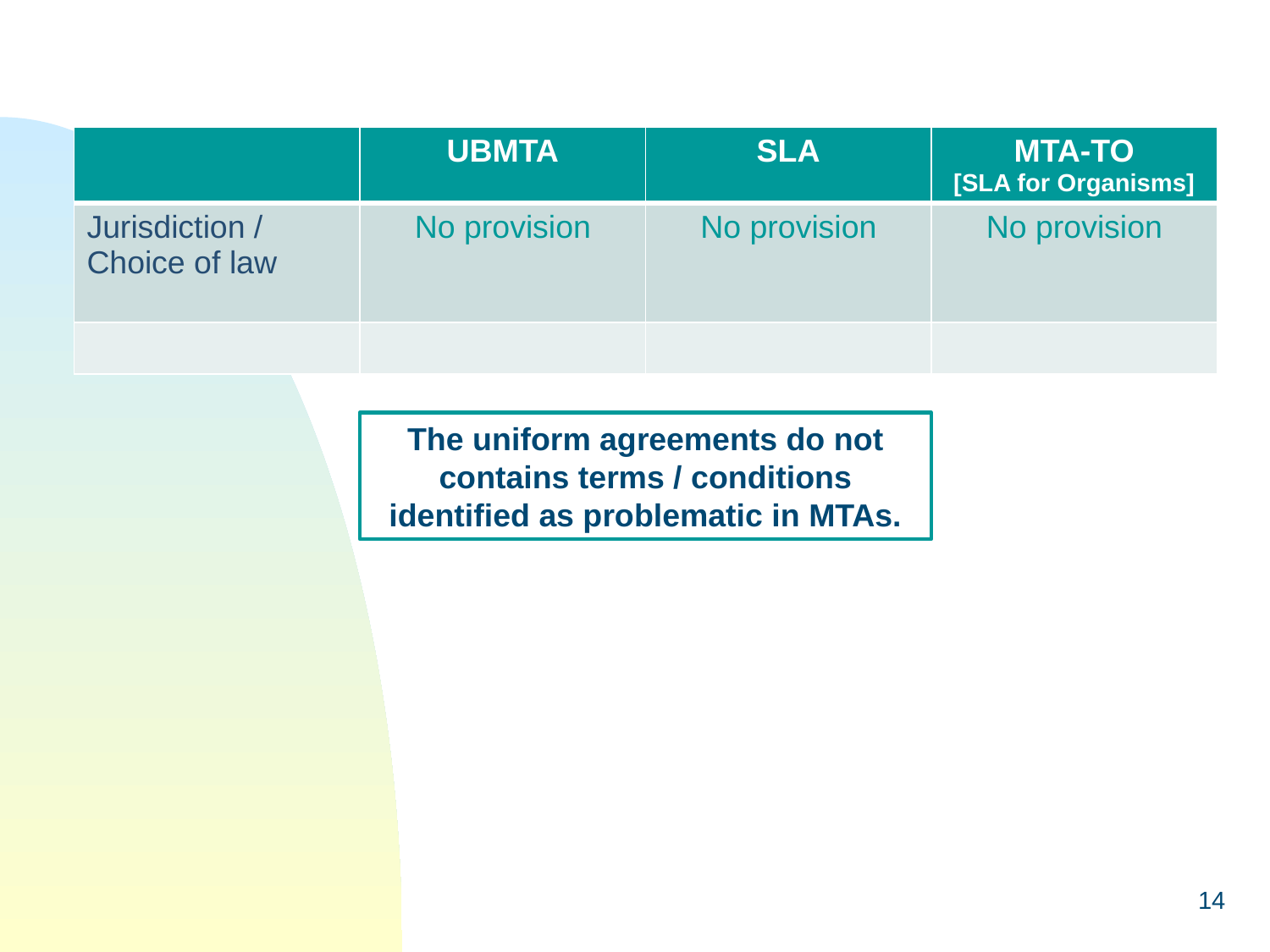

|  | UBMTA | SLA | MTA-TO [SLA for Organisms] |
| --- | --- | --- | --- |
| Jurisdiction / Choice of law | No provision | No provision | No provision |
|  |  |  |  |
The uniform agreements do not contains terms / conditions identified as problematic in MTAs.
14